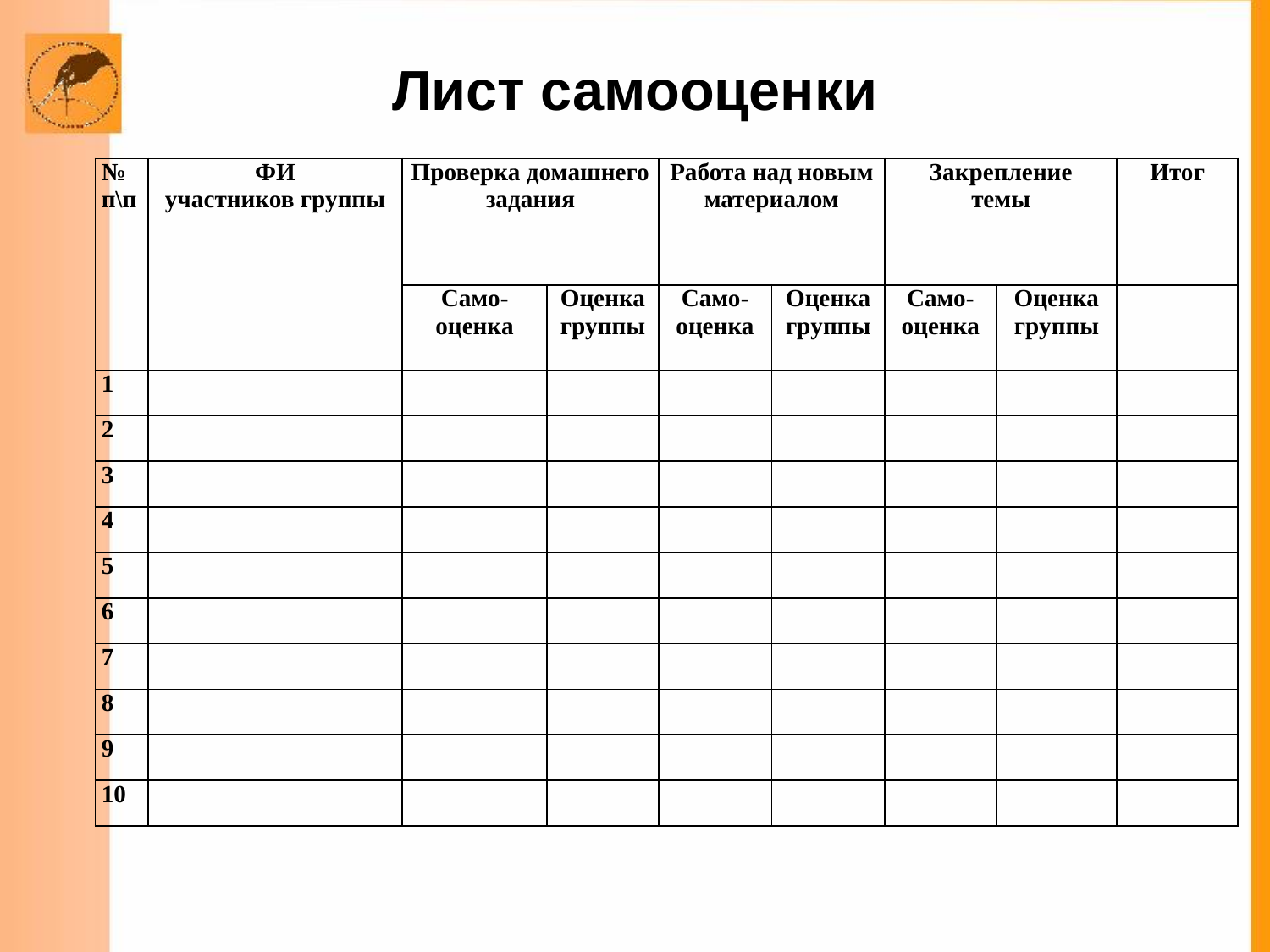

# Лист самооценки
| № п\п | ФИ участников группы | Проверка домашнего задания |  | Работа над новым материалом |  | Закрепление темы |  | Итог |
| --- | --- | --- | --- | --- | --- | --- | --- | --- |
|  |  | Само- оценка | Оценка группы | Само- оценка | Оценка группы | Само- оценка | Оценка группы |  |
| 1 |  |  |  |  |  |  |  |  |
| 2 |  |  |  |  |  |  |  |  |
| 3 |  |  |  |  |  |  |  |  |
| 4 |  |  |  |  |  |  |  |  |
| 5 |  |  |  |  |  |  |  |  |
| 6 |  |  |  |  |  |  |  |  |
| 7 |  |  |  |  |  |  |  |  |
| 8 |  |  |  |  |  |  |  |  |
| 9 |  |  |  |  |  |  |  |  |
| 10 |  |  |  |  |  |  |  |  |